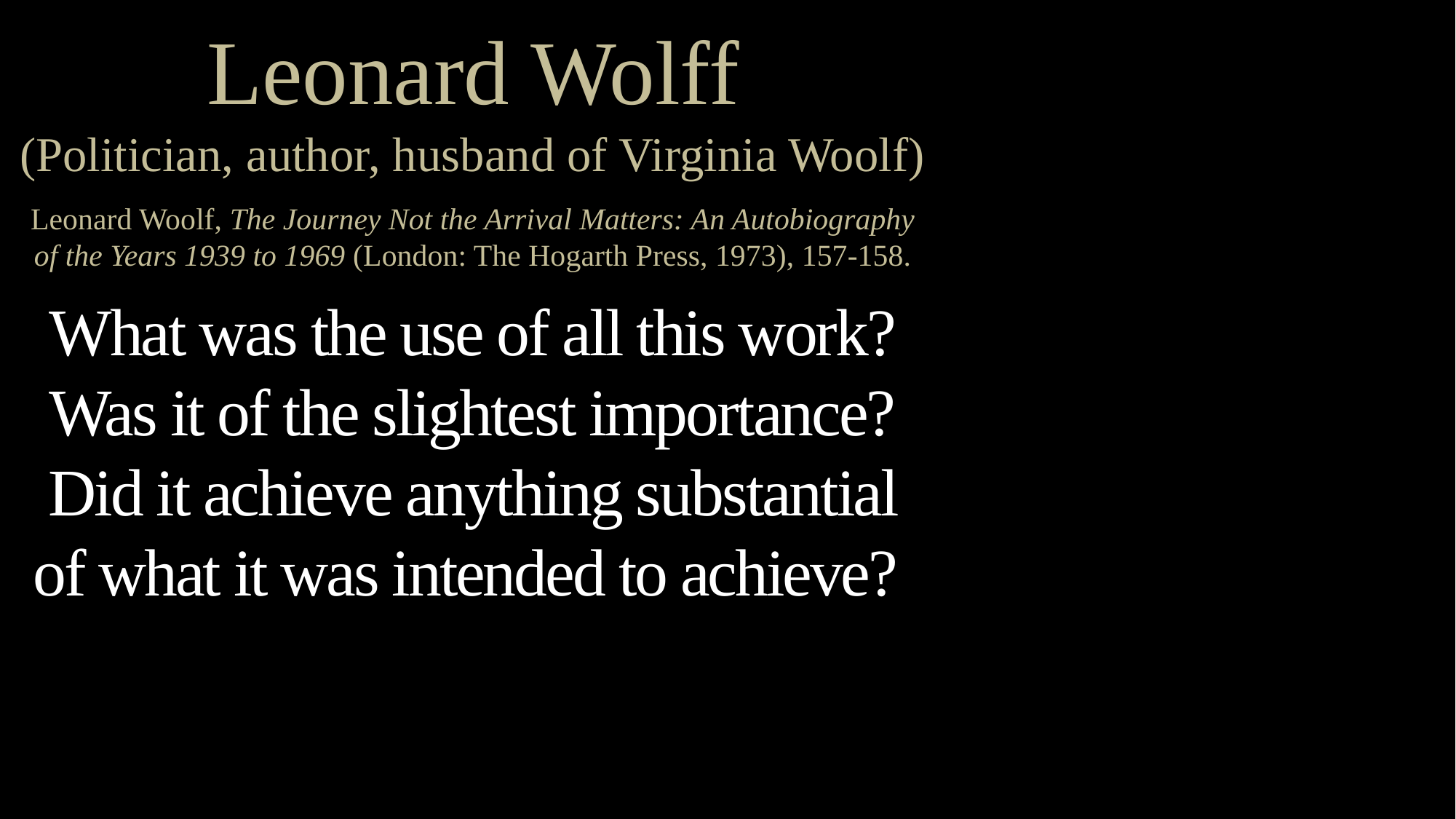

Leonard Wolff
(Politician, author, husband of Virginia Woolf)

Leonard Woolf, The Journey Not the Arrival Matters: An Autobiography of the Years 1939 to 1969 (London: The Hogarth Press, 1973), 157-158.
What was the use of all this work?
Was it of the slightest importance?
Did it achieve anything substantial of what it was intended to achieve?